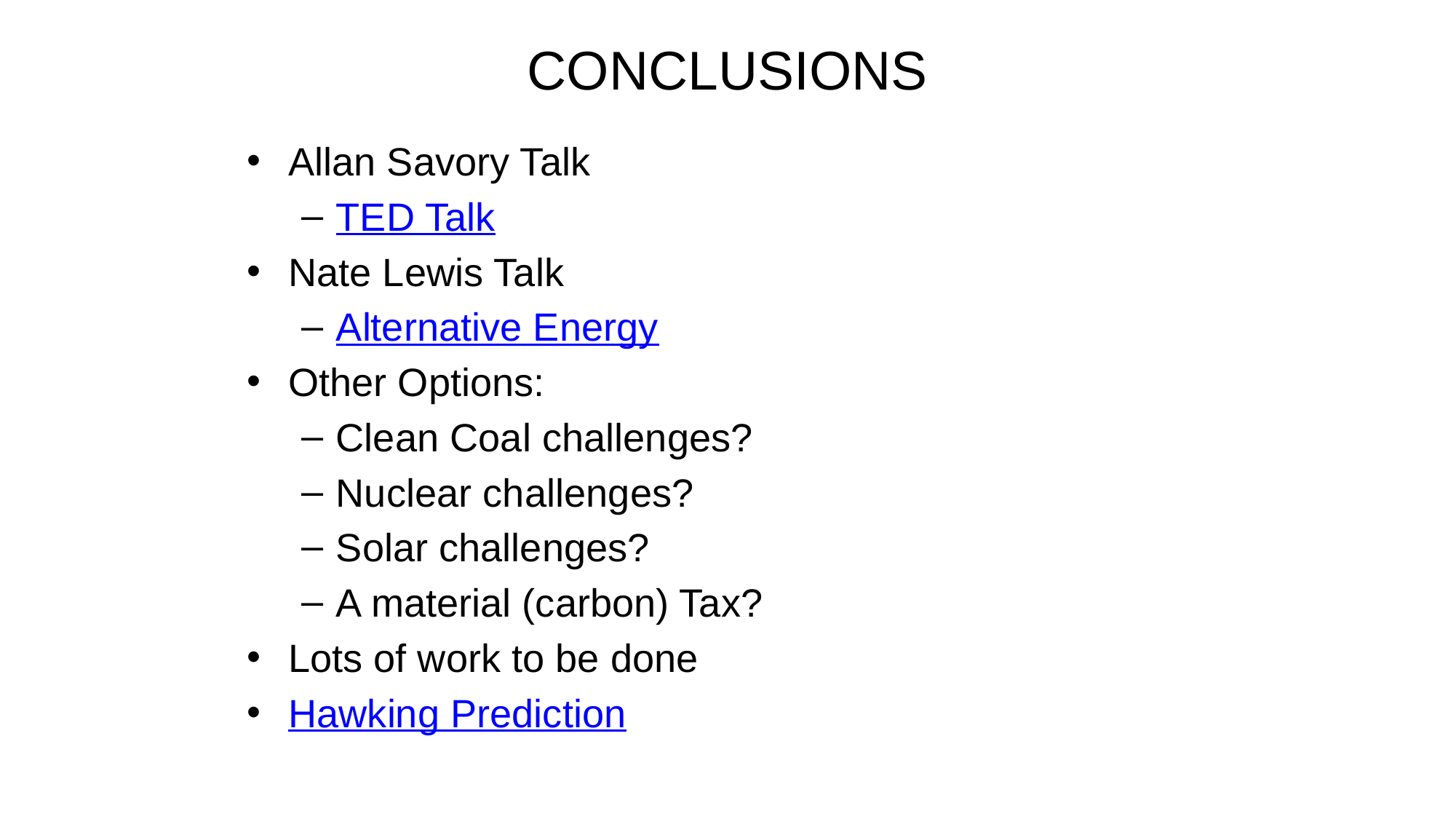

# Conclusions
Allan Savory Talk
TED Talk
Nate Lewis Talk
Alternative Energy
Other Options:
Clean Coal challenges?
Nuclear challenges?
Solar challenges?
A material (carbon) Tax?
Lots of work to be done
Hawking Prediction